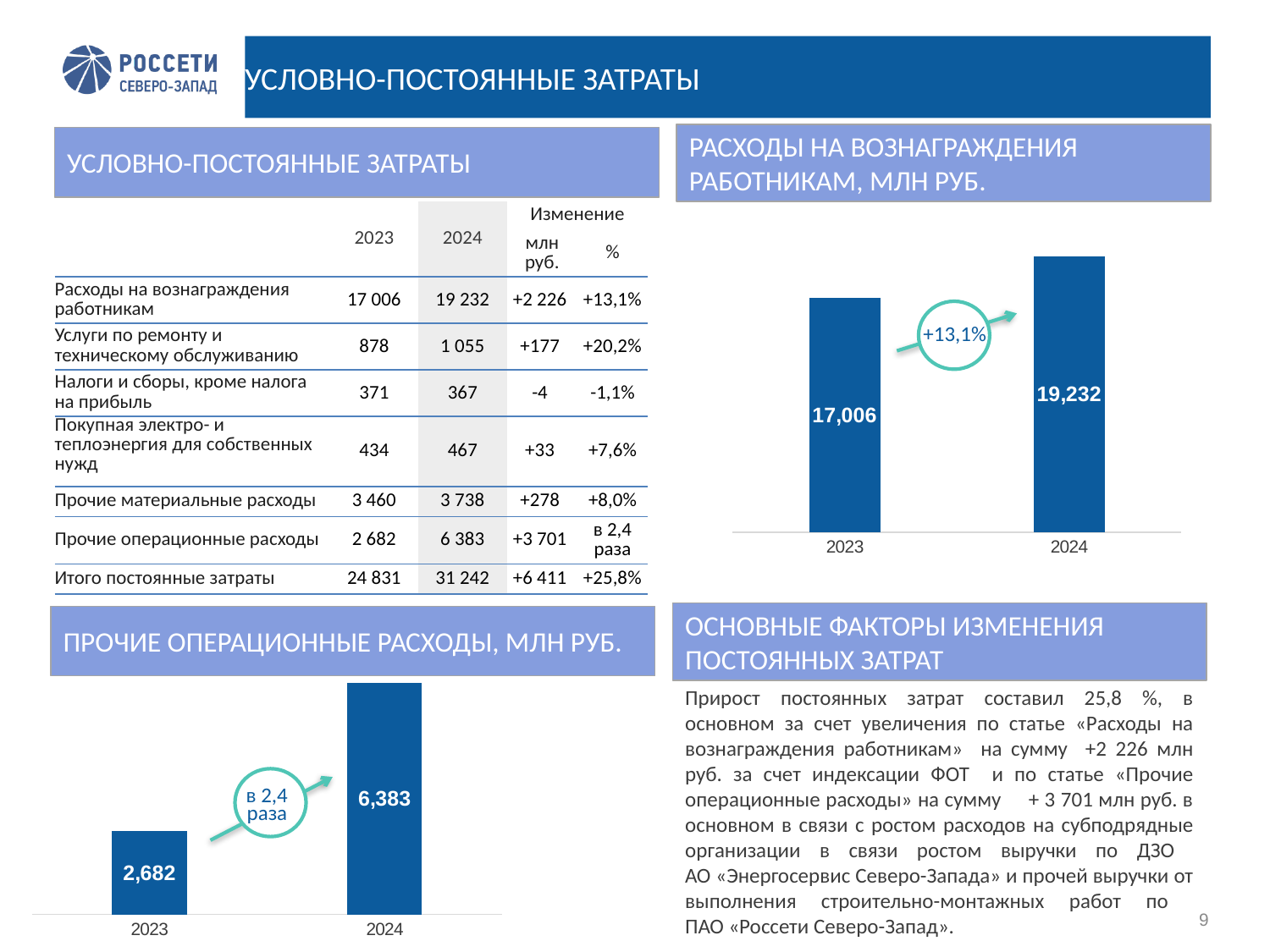

УСЛОВНО-ПОСТОЯННЫЕ ЗАТРАТЫ
РАСХОДЫ НА ВОЗНАГРАЖДЕНИЯ РАБОТНИКАМ, МЛН РУБ.
УСЛОВНО-ПОСТОЯННЫЕ ЗАТРАТЫ
|  | 2023 | 2024 | Изменение |  |
| --- | --- | --- | --- | --- |
|  |  |  | млн руб. | % |
| Расходы на вознаграждения работникам | 17 006 | 19 232 | +2 226 | +13,1% |
| Услуги по ремонту и техническому обслуживанию | 878 | 1 055 | +177 | +20,2% |
| Налоги и сборы, кроме налога на прибыль | 371 | 367 | -4 | -1,1% |
| Покупная электро- и теплоэнергия для собственных нужд | 434 | 467 | +33 | +7,6% |
| Прочие материальные расходы | 3 460 | 3 738 | +278 | +8,0% |
| Прочие операционные расходы | 2 682 | 6 383 | +3 701 | в 2,4 раза |
| Итого постоянные затраты | 24 831 | 31 242 | +6 411 | +25,8% |

### Chart

| Category | Расходы на вознаграждения работников |
|---|---|
| 2023 | 17006.0 |
| 2024 | 19232.0 |
+13,1%
ОСНОВНЫЕ ФАКТОРЫ ИЗМЕНЕНИЯ ПОСТОЯННЫХ ЗАТРАТ
ПРОЧИЕ ОПЕРАЦИОННЫЕ РАСХОДЫ, МЛН РУБ.

### Chart

| Category | Прочие операционные расходы |
|---|---|
| 2023 | 2682.0 |
| 2024 | 6383.0 |
Прирост постоянных затрат составил 25,8 %, в основном за счет увеличения по статье «Расходы на вознаграждения работникам»  на сумму  +2 226 млн руб. за счет индексации ФОТ  и по статье «Прочие операционные расходы» на сумму     + 3 701 млн руб. в основном в связи с ростом расходов на субподрядные организации в связи ростом выручки по ДЗО
АО «Энергосервис Северо-Запада» и прочей выручки от выполнения строительно-монтажных работ по
ПАО «Россети Северо-Запад».

в 2,4 раза